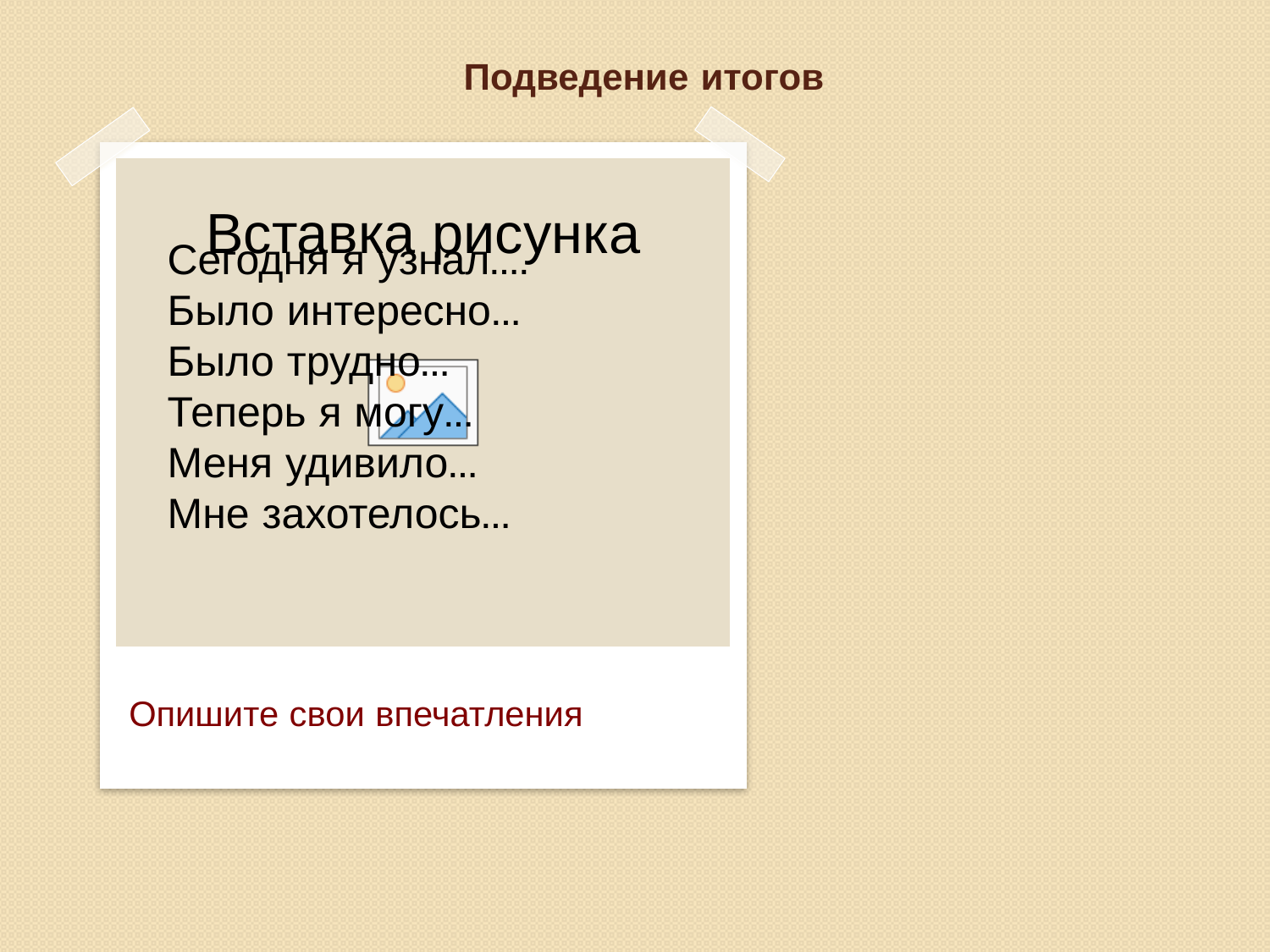

# Подведение итогов

Сегодня я узнал….
Было интересно…
Было трудно…
Теперь я могу…
Меня удивило…
Мне захотелось…
Опишите свои впечатления